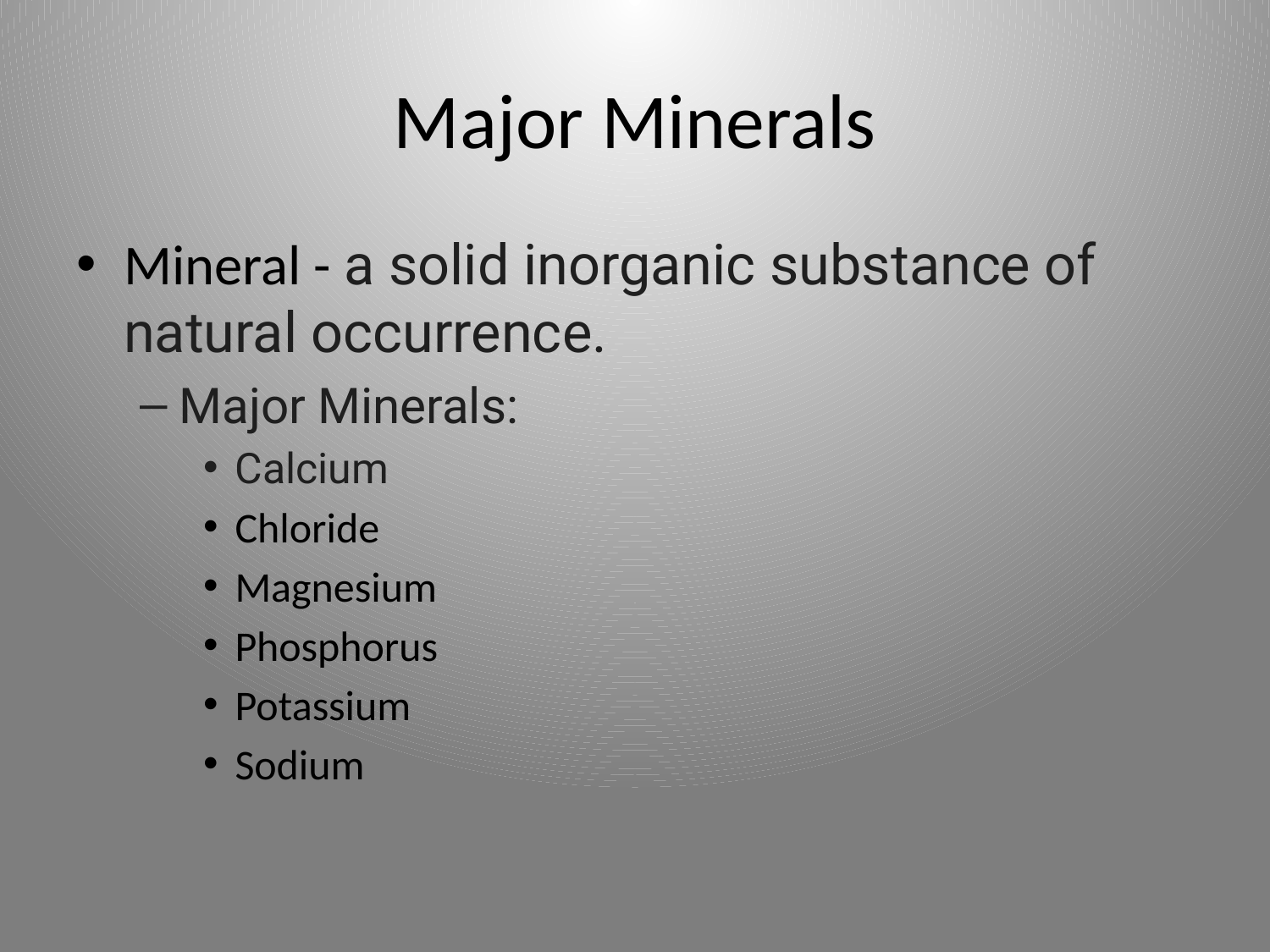

# Major Minerals
Mineral - a solid inorganic substance of natural occurrence.
Major Minerals:
Calcium
Chloride
Magnesium
Phosphorus
Potassium
Sodium